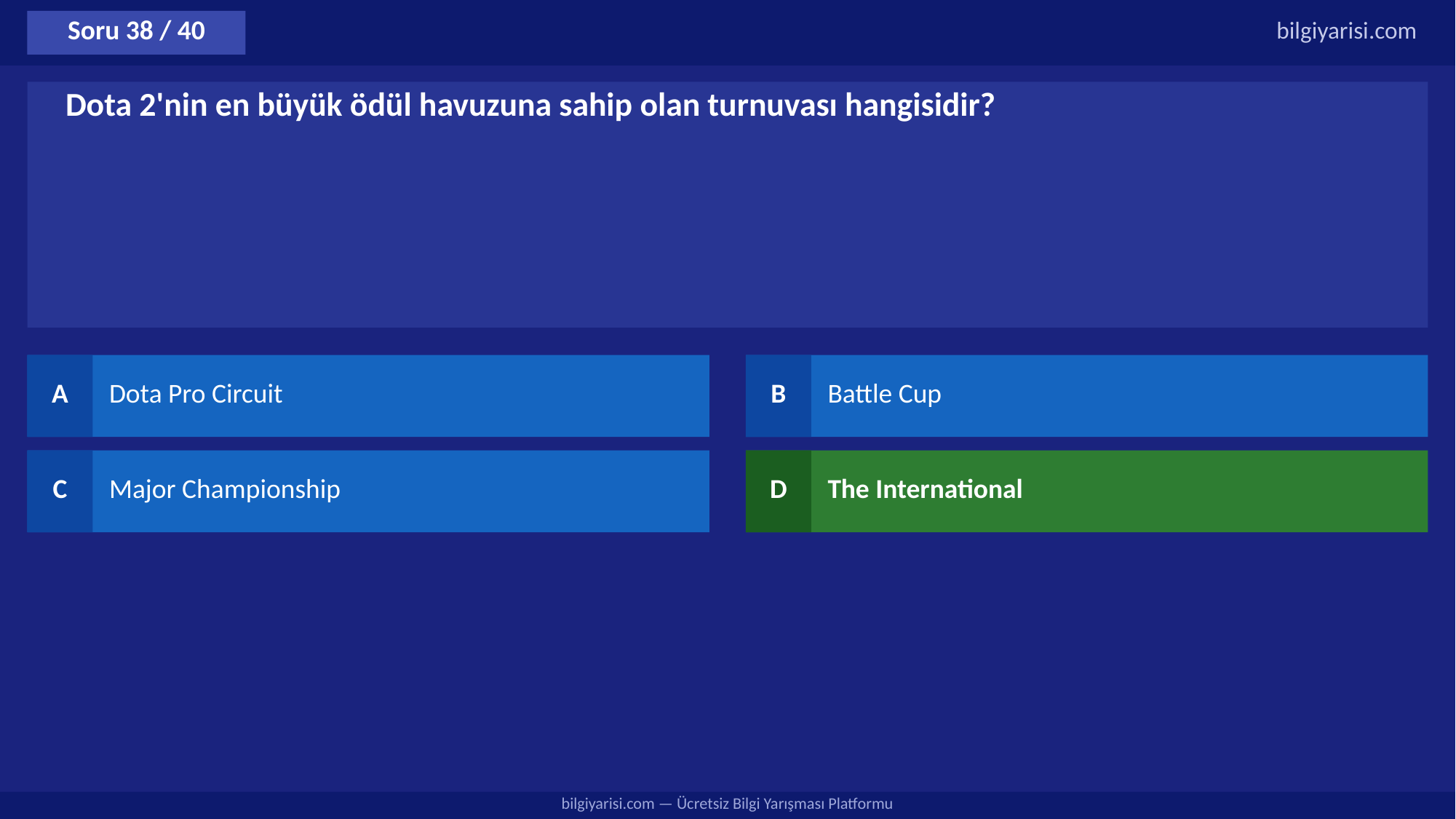

Soru 38 / 40
bilgiyarisi.com

Dota 2'nin en büyük ödül havuzuna sahip olan turnuvası hangisidir?

A
Dota Pro Circuit

B
Battle Cup

C
Major Championship

D
The International
bilgiyarisi.com — Ücretsiz Bilgi Yarışması Platformu